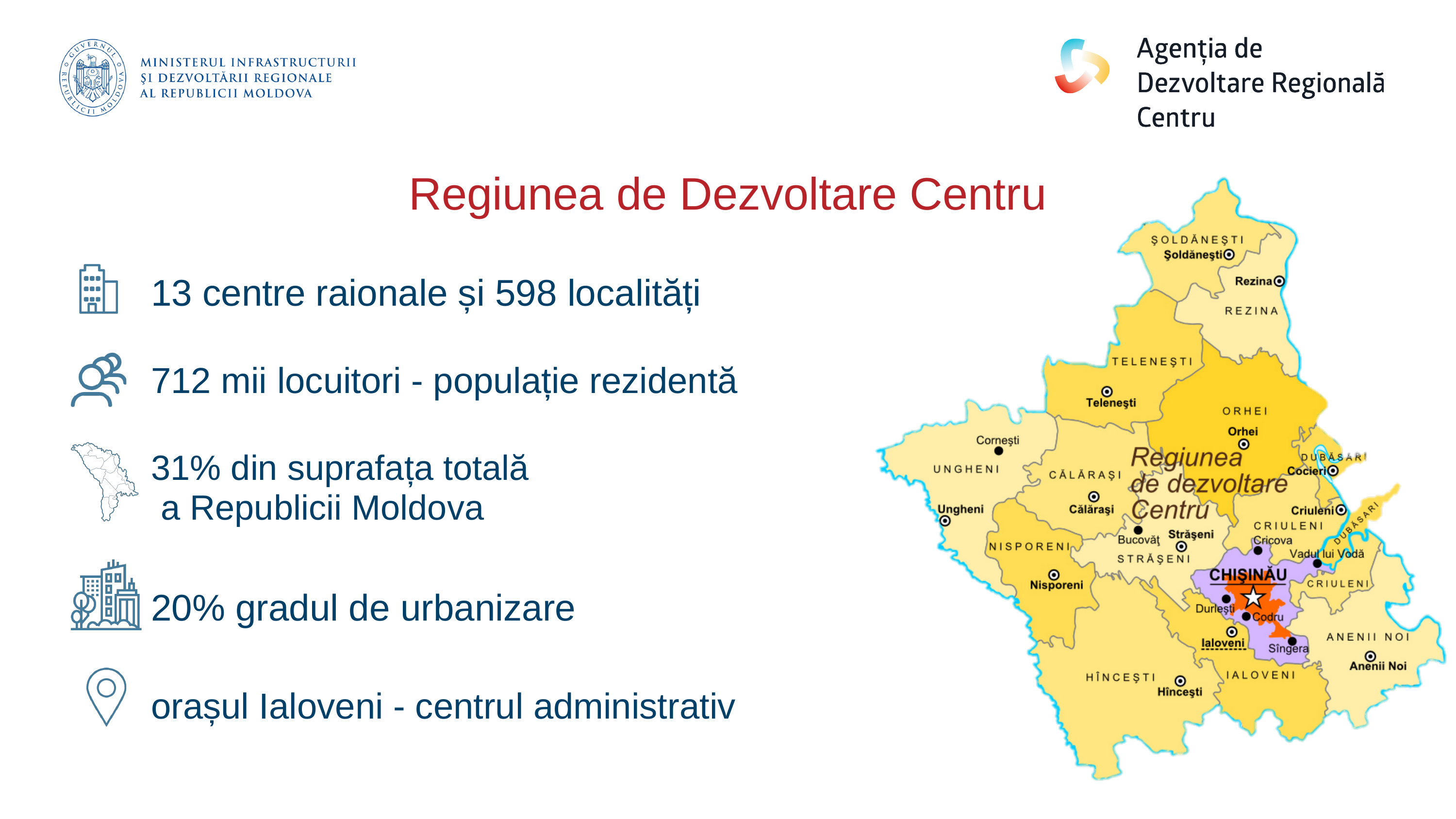

Regiunea de Dezvoltare Centru

13 centre raionale și 598 localități

712 mii locuitori - populație rezidentă

31% din suprafața totală
 a Republicii Moldova

20% gradul de urbanizare

orașul Ialoveni - centrul administrativ